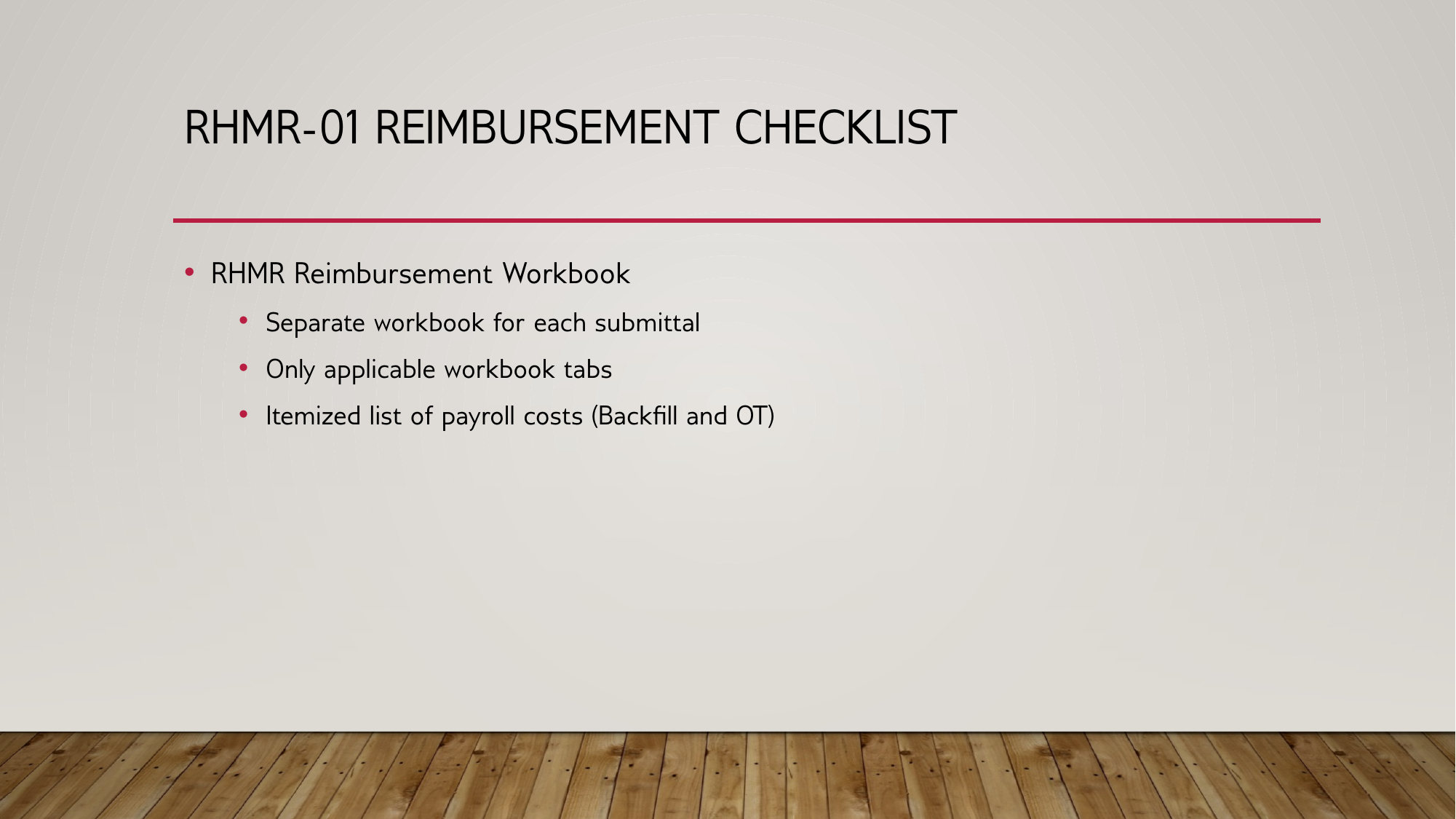

# RHMR-01 reimbursement checklist
RHMR Reimbursement Workbook
Separate workbook for each submittal
Only applicable workbook tabs
Itemized list of payroll costs (Backfill and OT)